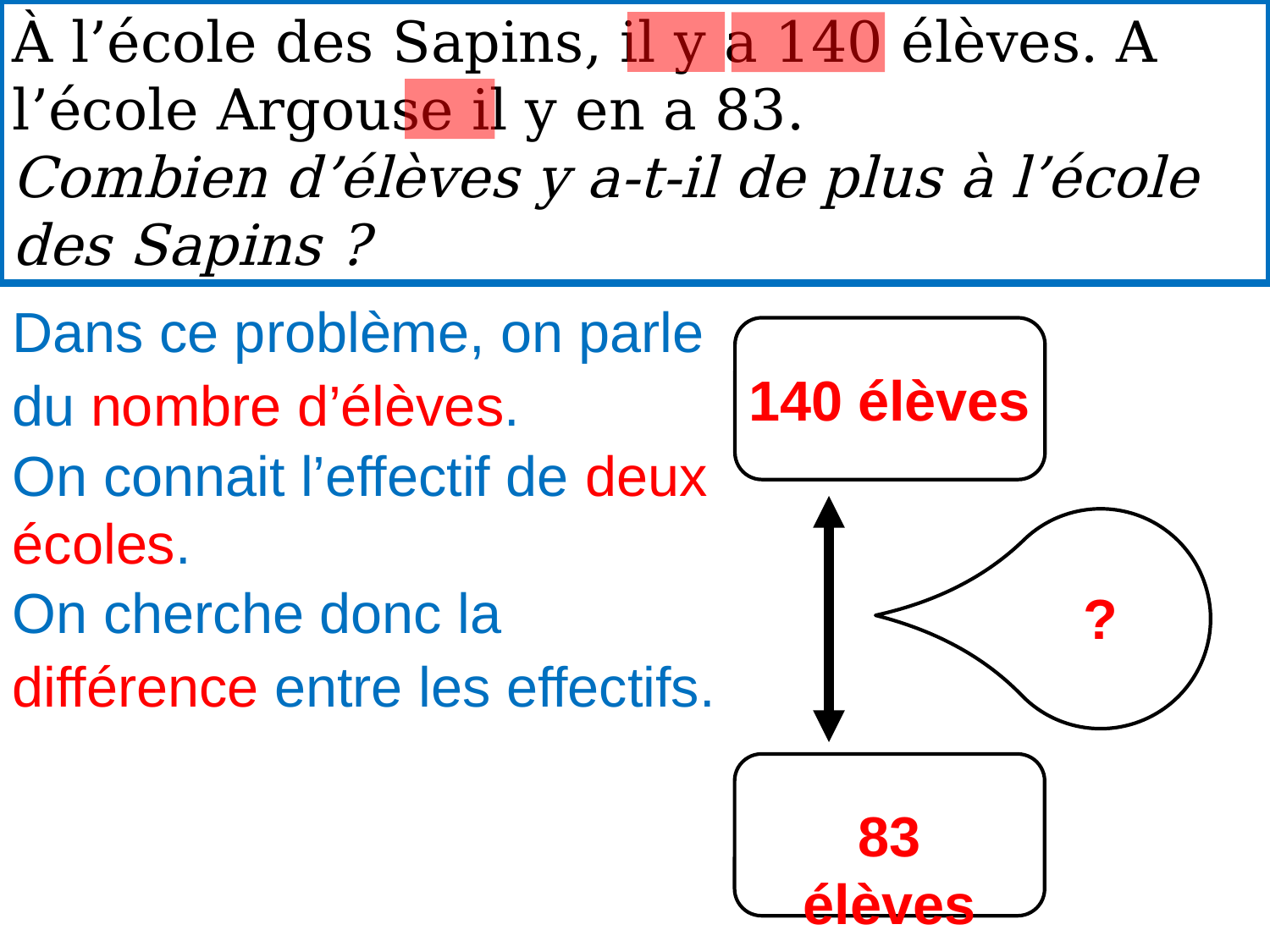

À l’école des Sapins, il y a 140 élèves. A l’école Argouse il y en a 83.
Combien d’élèves y a-t-il de plus à l’école des Sapins ?

Dans ce problème, on parle

140 élèves
du nombre d’élèves.
On connait l’effectif de deux écoles.

On cherche donc la
?
différence entre les effectifs.

83 élèves